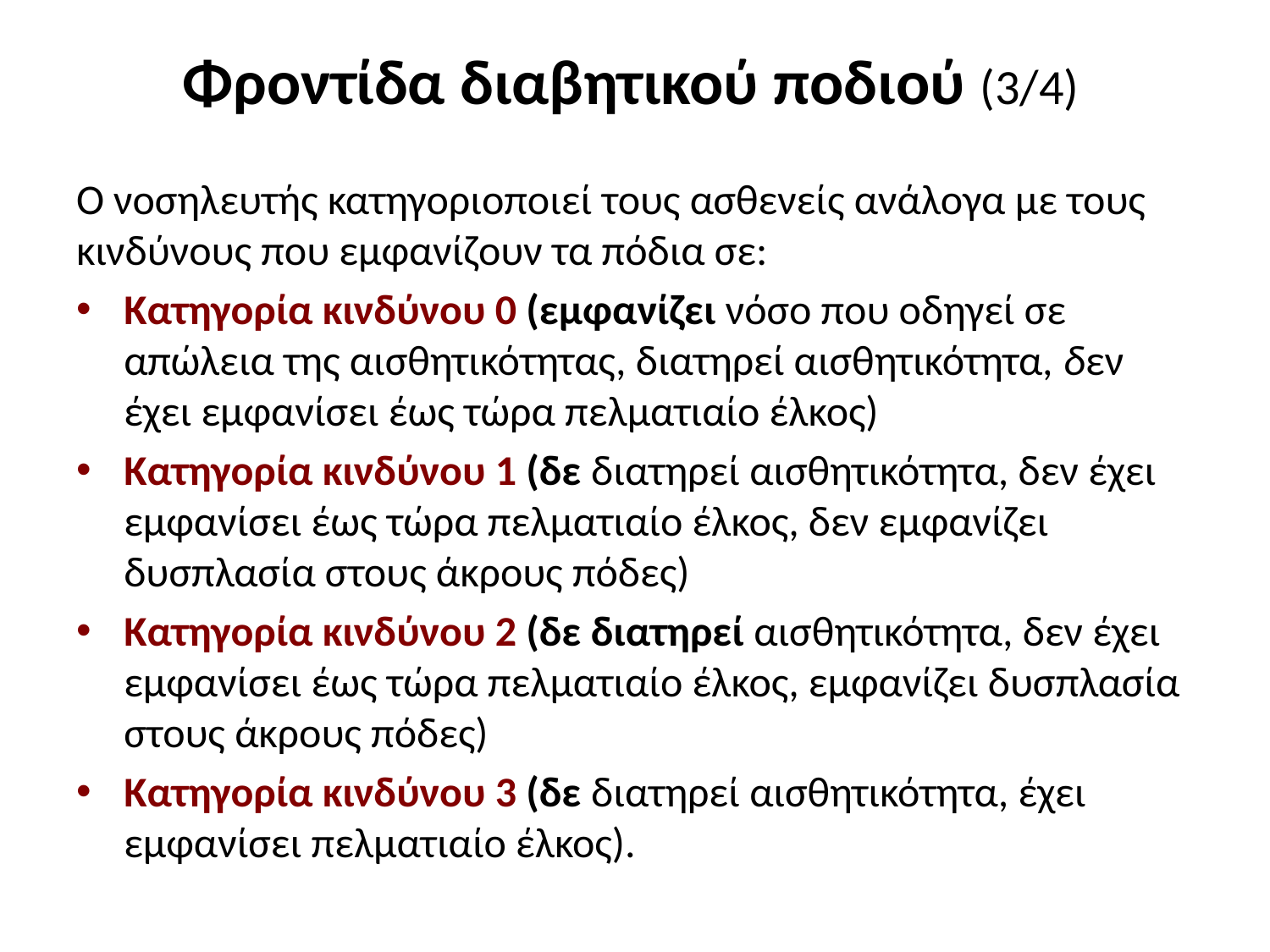

# Φροντίδα διαβητικού ποδιού (3/4)
Ο νοσηλευτής κατηγοριοποιεί τους ασθενείς ανάλογα με τους κινδύνους που εμφανίζουν τα πόδια σε:
Κατηγορία κινδύνου 0 (εμφανίζει νόσο που οδηγεί σε απώλεια της αισθητικότητας, διατηρεί αισθητικότητα, δεν έχει εμφανίσει έως τώρα πελματιαίο έλκος)
Κατηγορία κινδύνου 1 (δε διατηρεί αισθητικότητα, δεν έχει εμφανίσει έως τώρα πελματιαίο έλκος, δεν εμφανίζει δυσπλασία στους άκρους πόδες)
Κατηγορία κινδύνου 2 (δε διατηρεί αισθητικότητα, δεν έχει εμφανίσει έως τώρα πελματιαίο έλκος, εμφανίζει δυσπλασία στους άκρους πόδες)
Κατηγορία κινδύνου 3 (δε διατηρεί αισθητικότητα, έχει εμφανίσει πελματιαίο έλκος).